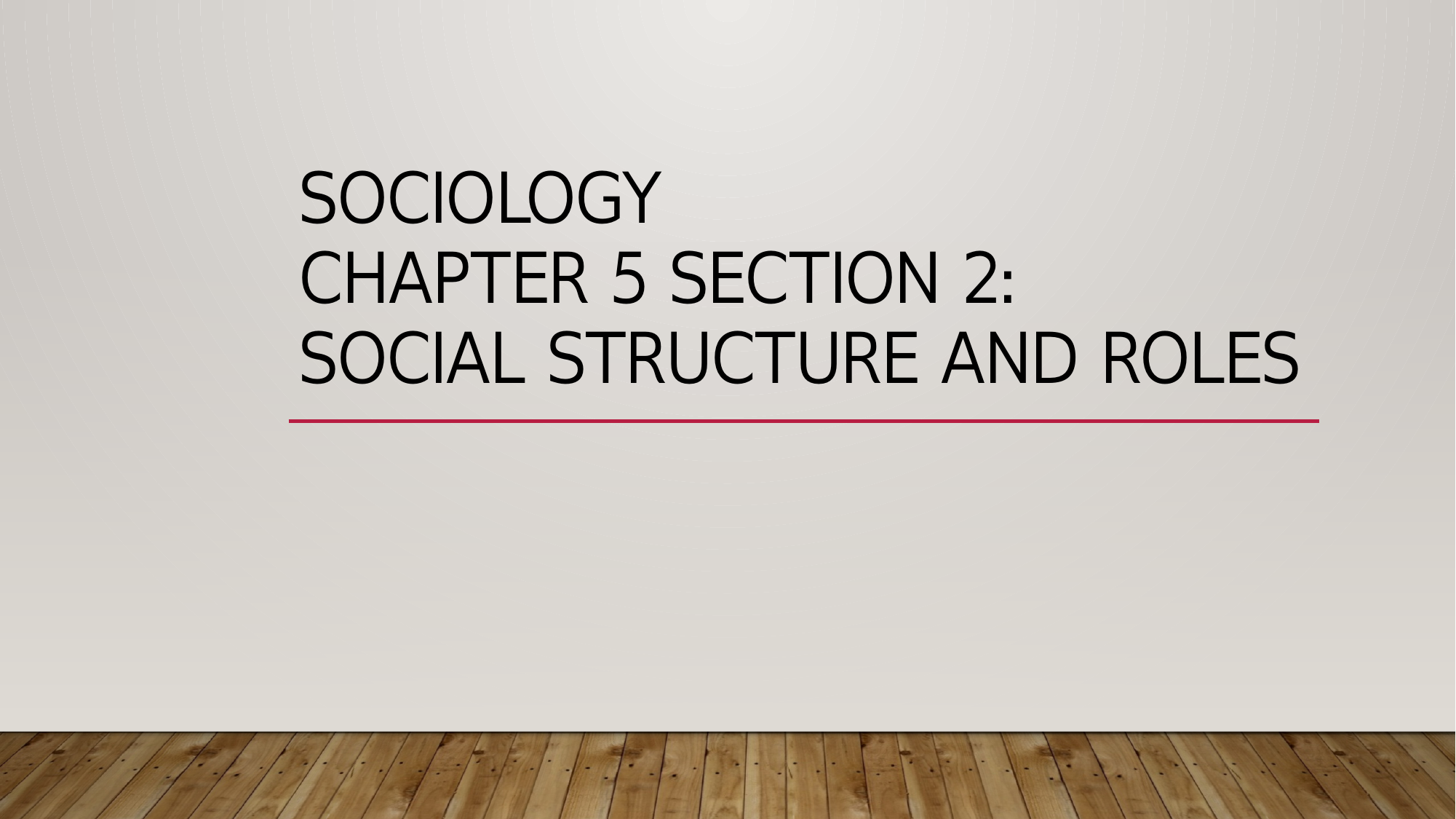

# Sociology Chapter 5 Section 2: Social structure and roles